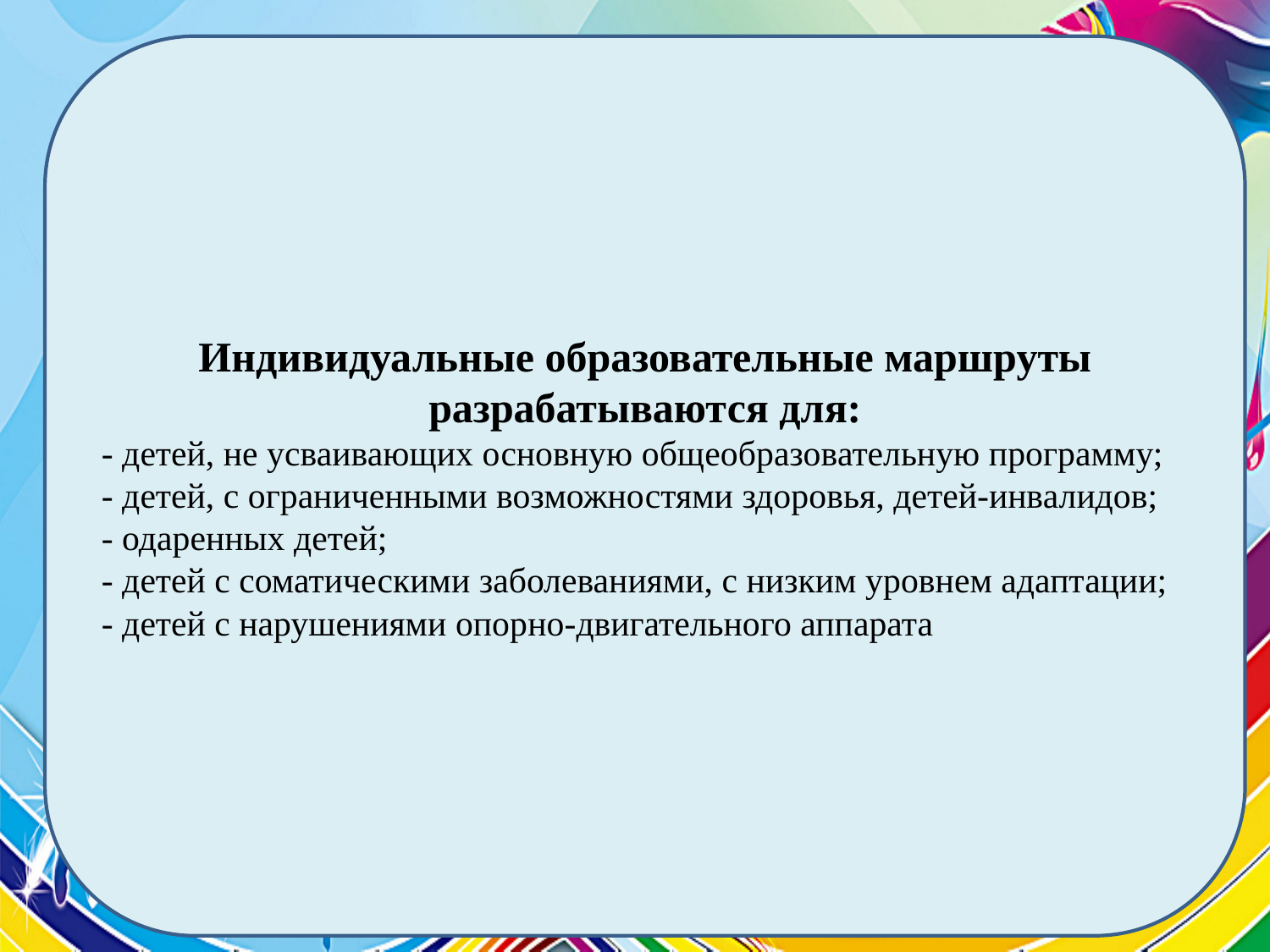

Индивидуальные образовательные маршруты разрабатываются для:
- детей, не усваивающих основную общеобразовательную программу;
- детей, с ограниченными возможностями здоровья, детей-инвалидов;
- одаренных детей;
- детей с соматическими заболеваниями, с низким уровнем адаптации;
- детей с нарушениями опорно-двигательного аппарата